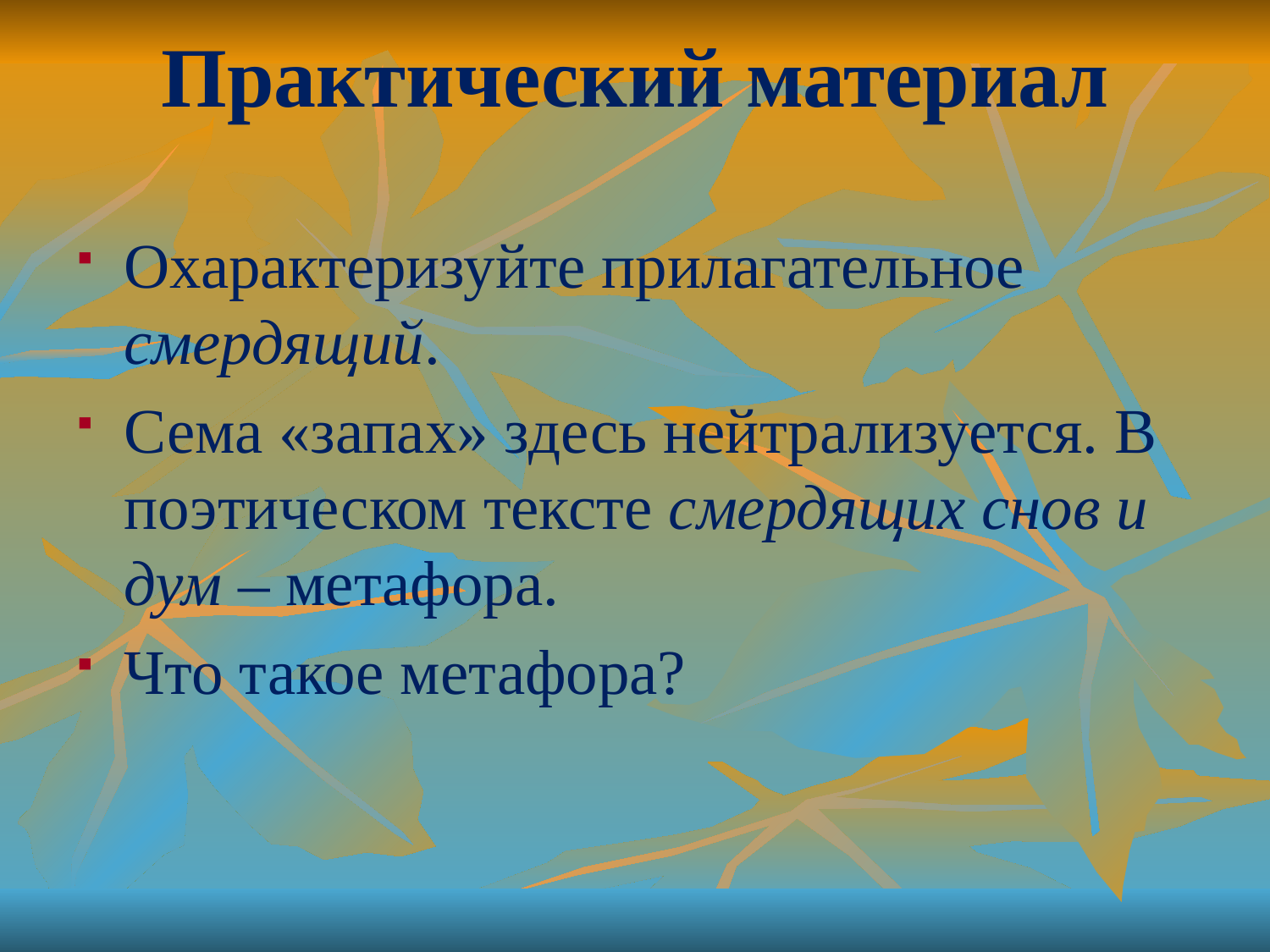

# Практический материал
Охарактеризуйте прилагательное смердящий.
Сема «запах» здесь нейтрализуется. В поэтическом тексте смердящих снов и дум – метафора.
Что такое метафора?